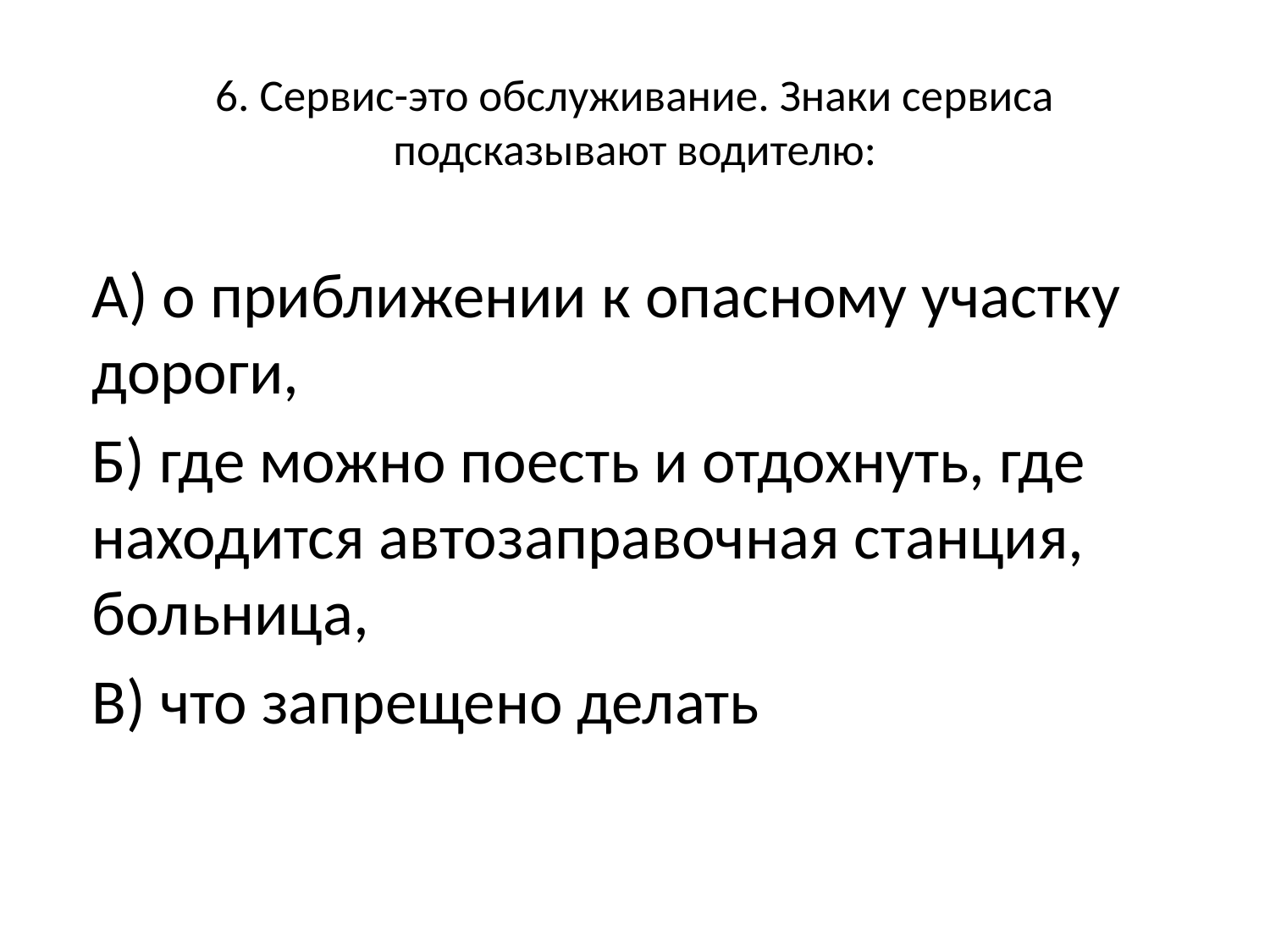

# 6. Сервис-это обслуживание. Знаки сервиса подсказывают водителю:
А) о приближении к опасному участку дороги,
Б) где можно поесть и отдохнуть, где находится автозаправочная станция, больница,
В) что запрещено делать